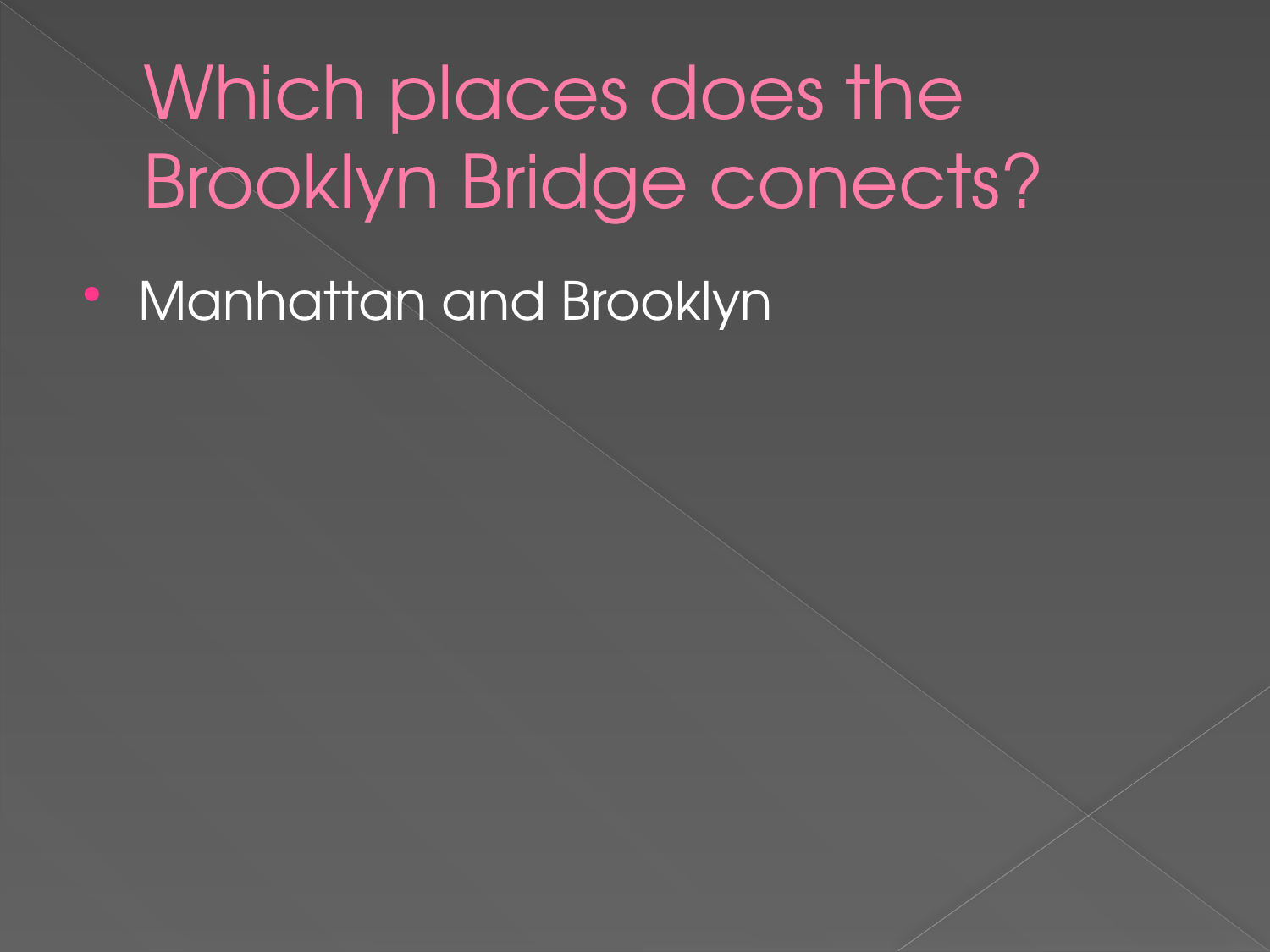

# Which places does the Brooklyn Bridge conects?
Manhattan and Brooklyn